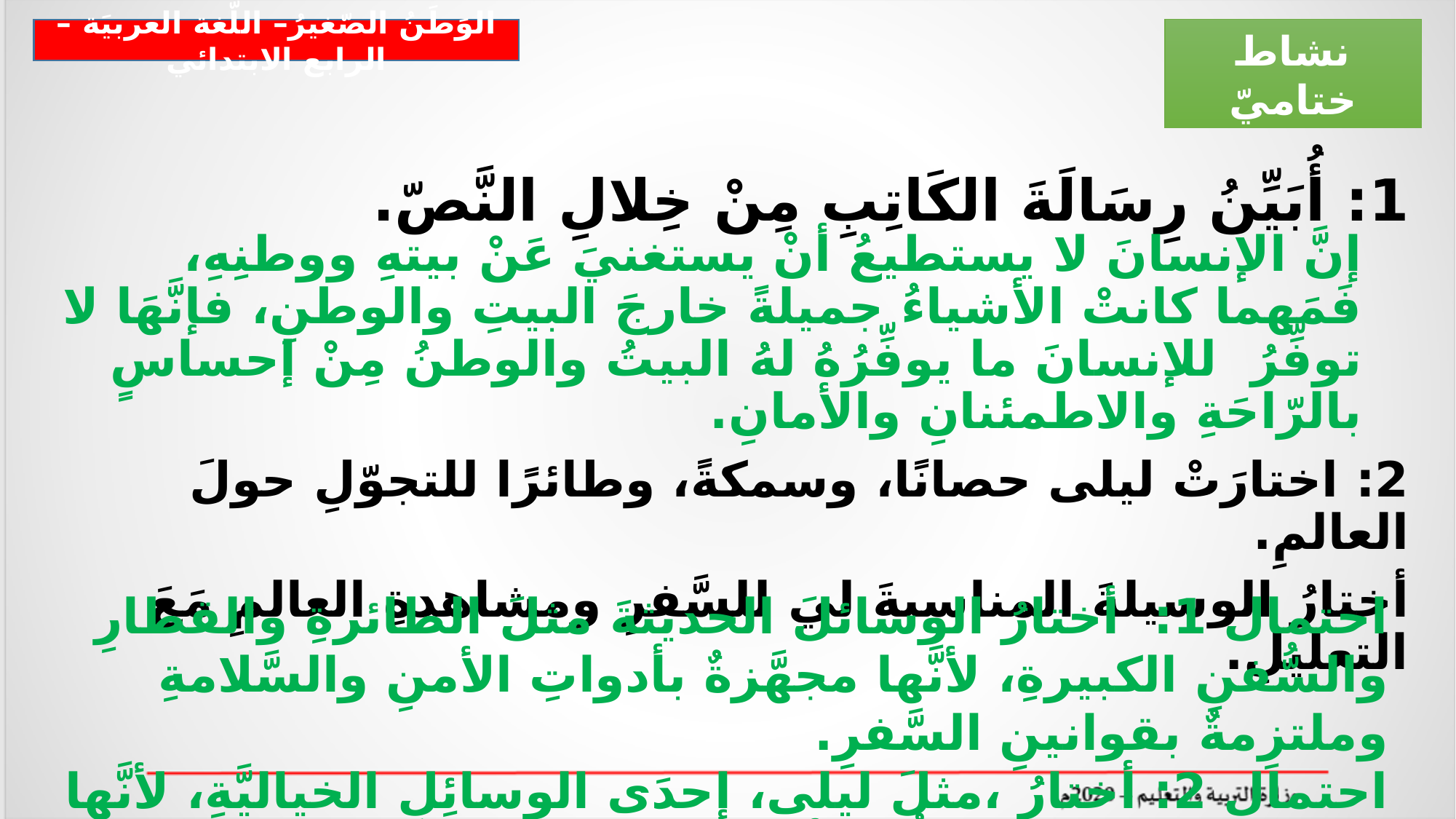

الوَطَنُ الصّغيرُ– اللّغة العربيَة – الرابع الابتدائي
نشاط ختاميّ

1: أُبَيِّنُ رِسَالَةَ الكَاتِبِ مِنْ خِلالِ النَّصّ.

2: اختارَتْ ليلى حصانًا، وسمكةً، وطائرًا للتجوّلِ حولَ العالمِ.
أختارُ الوسيلةَ المناسبةَ لي للسَّفرِ ومشاهدةِ العالمِ مَعَ التعليلِ.

إنَّ الإنسانَ لا يستطيعُ أنْ يستغنيَ عَنْ بيتهِ ووطنِهِ، فَمَهما كانتْ الأشياءُ جميلةً خارجَ البيتِ والوطنِ، فإنَّهَا لا توفِّرُ  للإنسانَ ما يوفِّرُهُ لهُ البيتُ والوطنُ مِنْ إحساسٍ بالرّاحَةِ والاطمئنانِ والأمانِ.
احتمال 1:  أختارُ الوسائلَ الحديثةَ مثلَ الطائرةِ والقطارِ  والسُّفنِ الكبيرةِ، لأنَّها مجهَّزةٌ بأدواتِ الأمنِ والسَّلامةِ وملتزِمةٌ بقوانينِ السَّفرِ.
احتمال 2: أختارُ ،مثلَ ليلى، إحدَى الوسائِلِ الخياليَّةِ، لأنَّها ممتِعةٌ ومثيرةٌ  وتجعلُنِي أعيشُ مُغامرَةً.